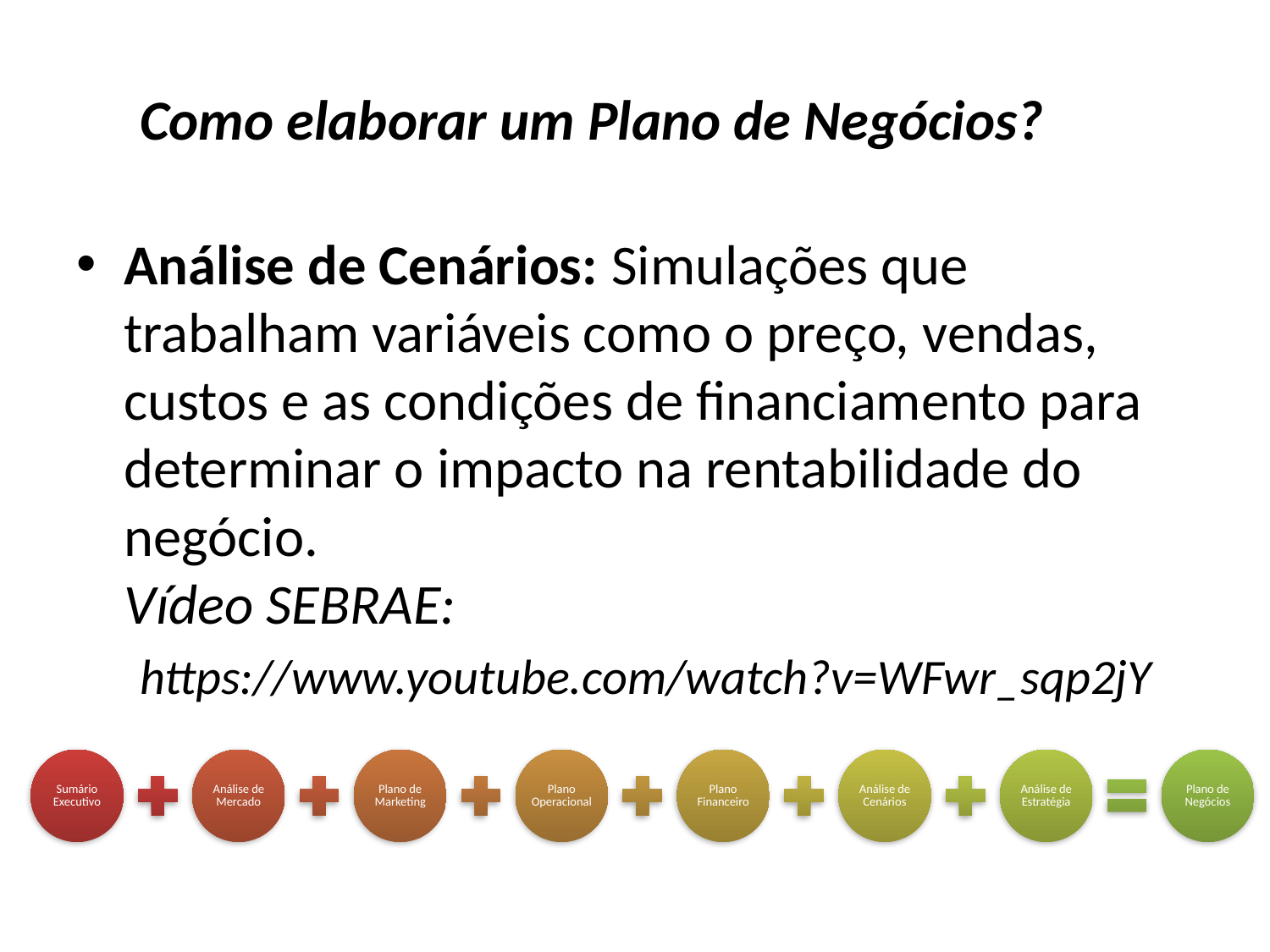

# Como elaborar um Plano de Negócios?
Análise de Cenários: Simulações que trabalham variáveis como o preço, vendas, custos e as condições de financiamento para determinar o impacto na rentabilidade do negócio.
Vídeo SEBRAE:
https://www.youtube.com/watch?v=WFwr_sqp2jY
Sumário Executivo

Análise de Mercado

Plano de Marketing

Plano Operacional

Plano Financeiro

Análise de Cenários

Análise de Estratégia

Plano de Negócios